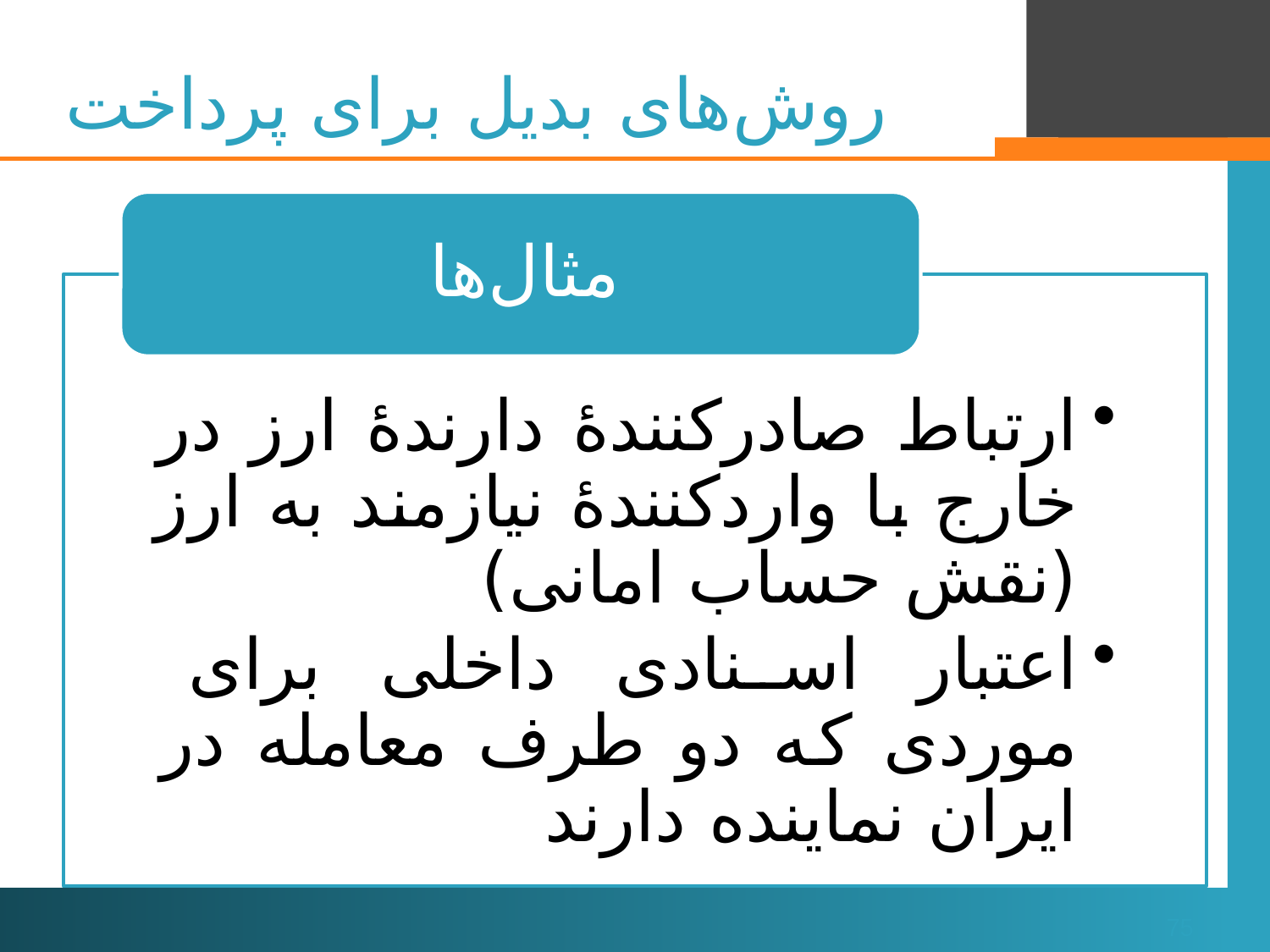

# روش‌های بدیل برای پرداخت
ارتباط صادرکنندۀ دارندۀ ارز در خارج با واردکنندۀ نیازمند به ارز (نقش حساب امانی)
اعتبار اسنادی داخلی برای موردی که دو طرف معامله در ایران نماینده دارند
مثال‌ها
75